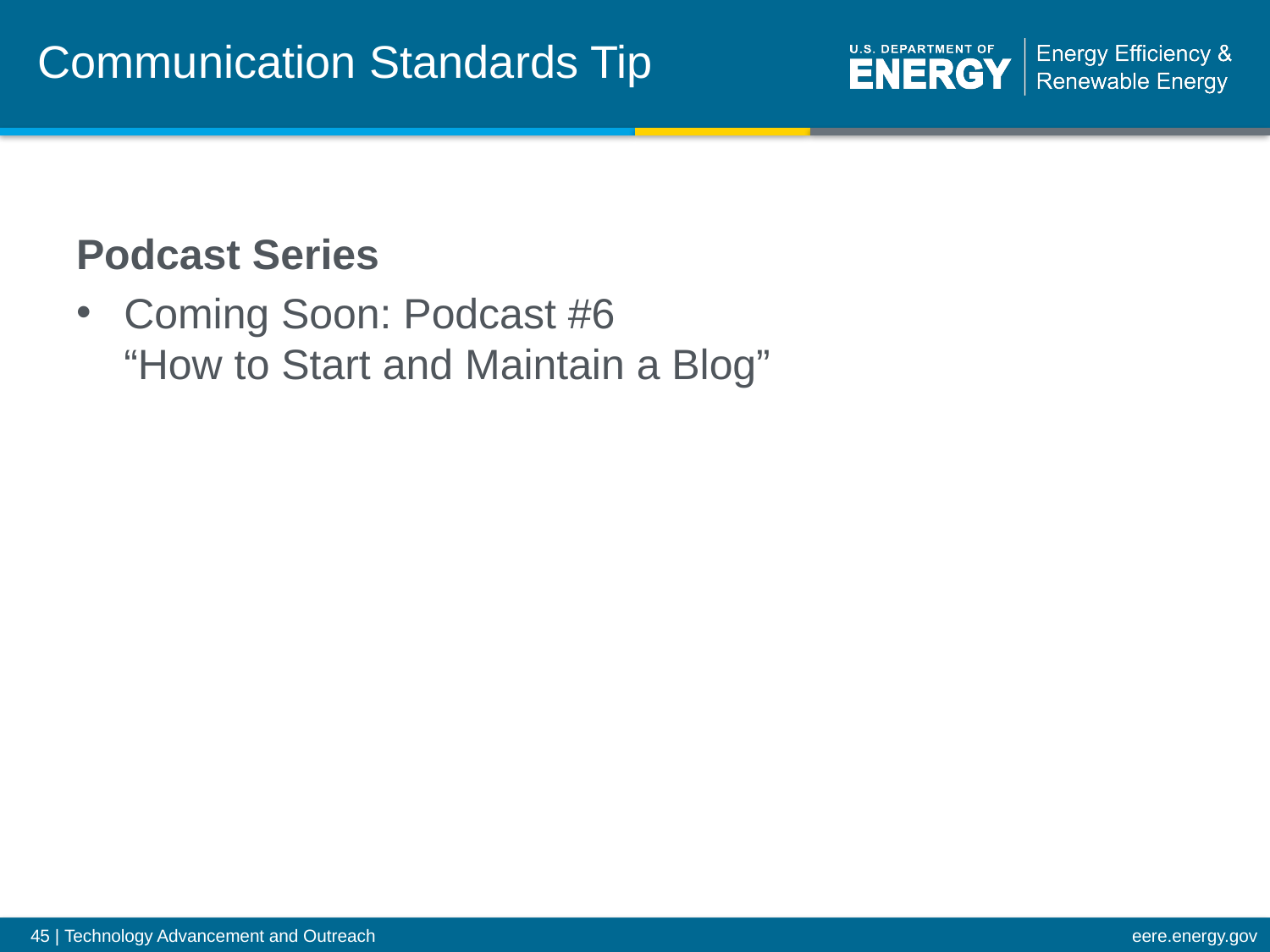

# Communication Standards Tip
Podcast Series
Coming Soon: Podcast #6
“How to Start and Maintain a Blog”